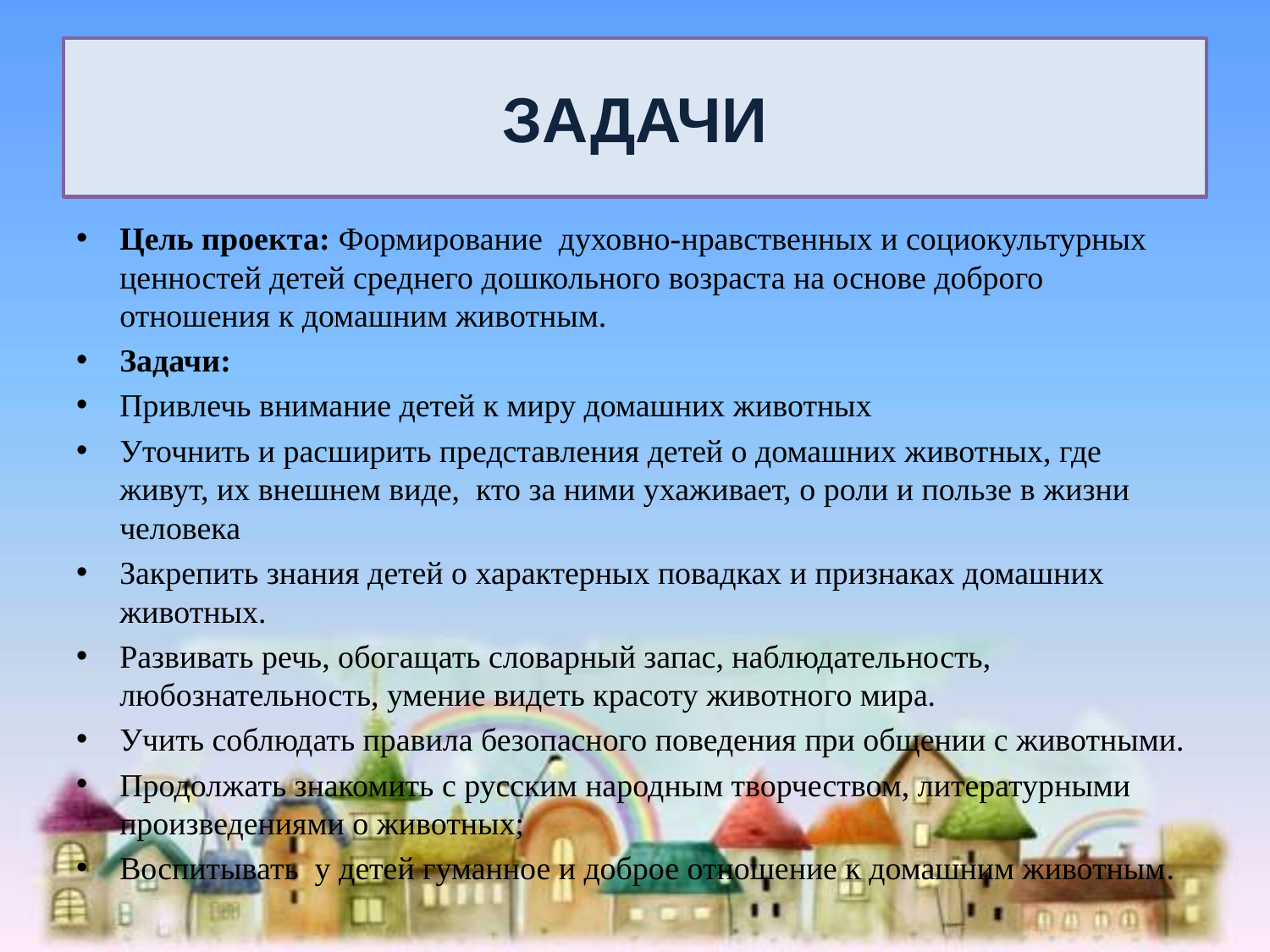

# задачи
Цель проекта: Формирование  духовно-нравственных и социокультурных ценностей детей среднего дошкольного возраста на основе доброго отношения к домашним животным.
Задачи:
Привлечь внимание детей к миру домашних животных
Уточнить и расширить представления детей о домашних животных, где живут, их внешнем виде,  кто за ними ухаживает, о роли и пользе в жизни человека
Закрепить знания детей о характерных повадках и признаках домашних животных.
Развивать речь, обогащать словарный запас, наблюдательность, любознательность, умение видеть красоту животного мира.
Учить соблюдать правила безопасного поведения при общении с животными.
Продолжать знакомить с русским народным творчеством, литературными произведениями о животных;
Воспитывать  у детей гуманное и доброе отношение к домашним животным.